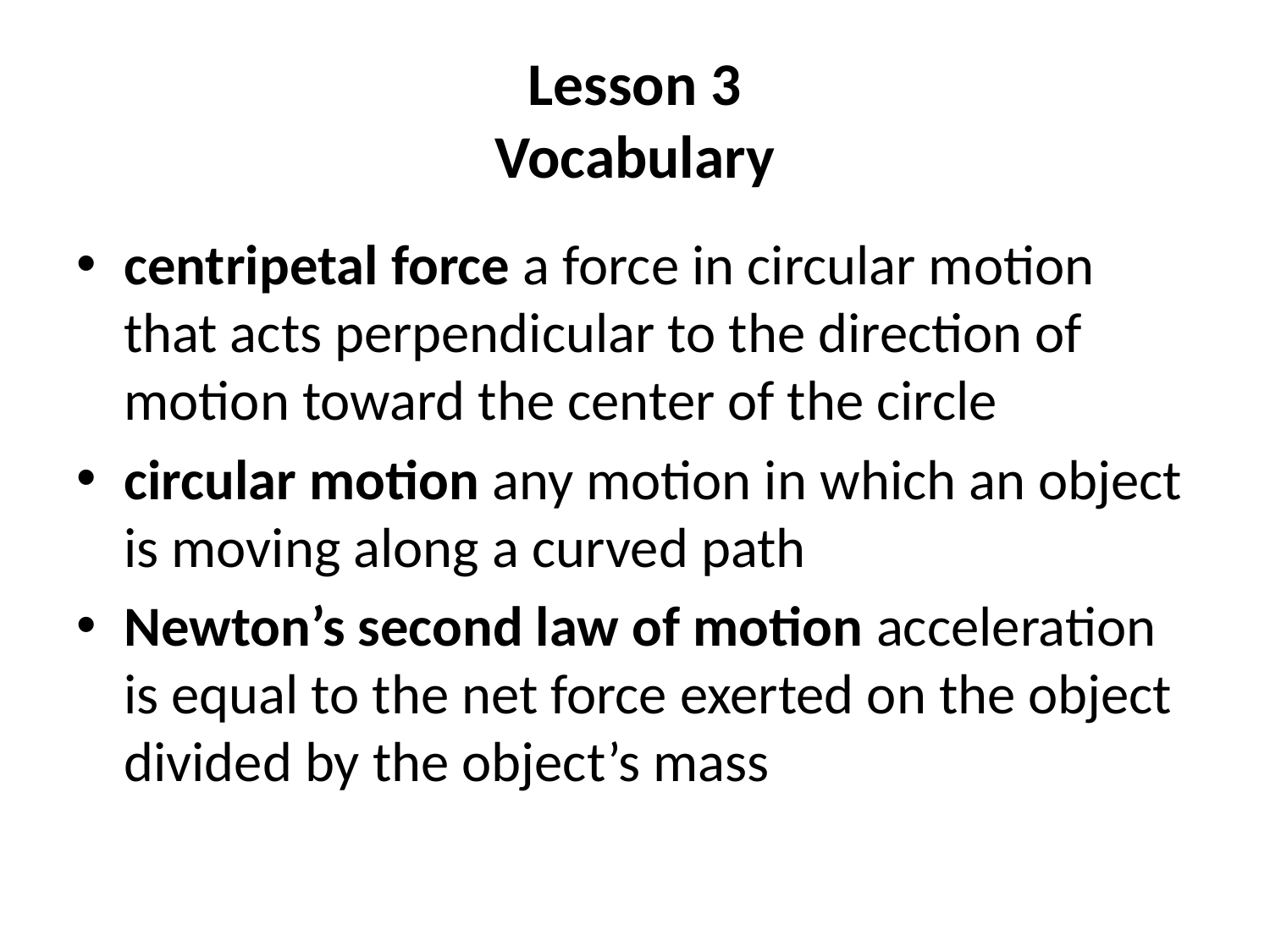

# Lesson 3 Vocabulary
centripetal force a force in circular motion that acts perpendicular to the direction of motion toward the center of the circle
circular motion any motion in which an object is moving along a curved path
Newton’s second law of motion acceleration is equal to the net force exerted on the object divided by the object’s mass